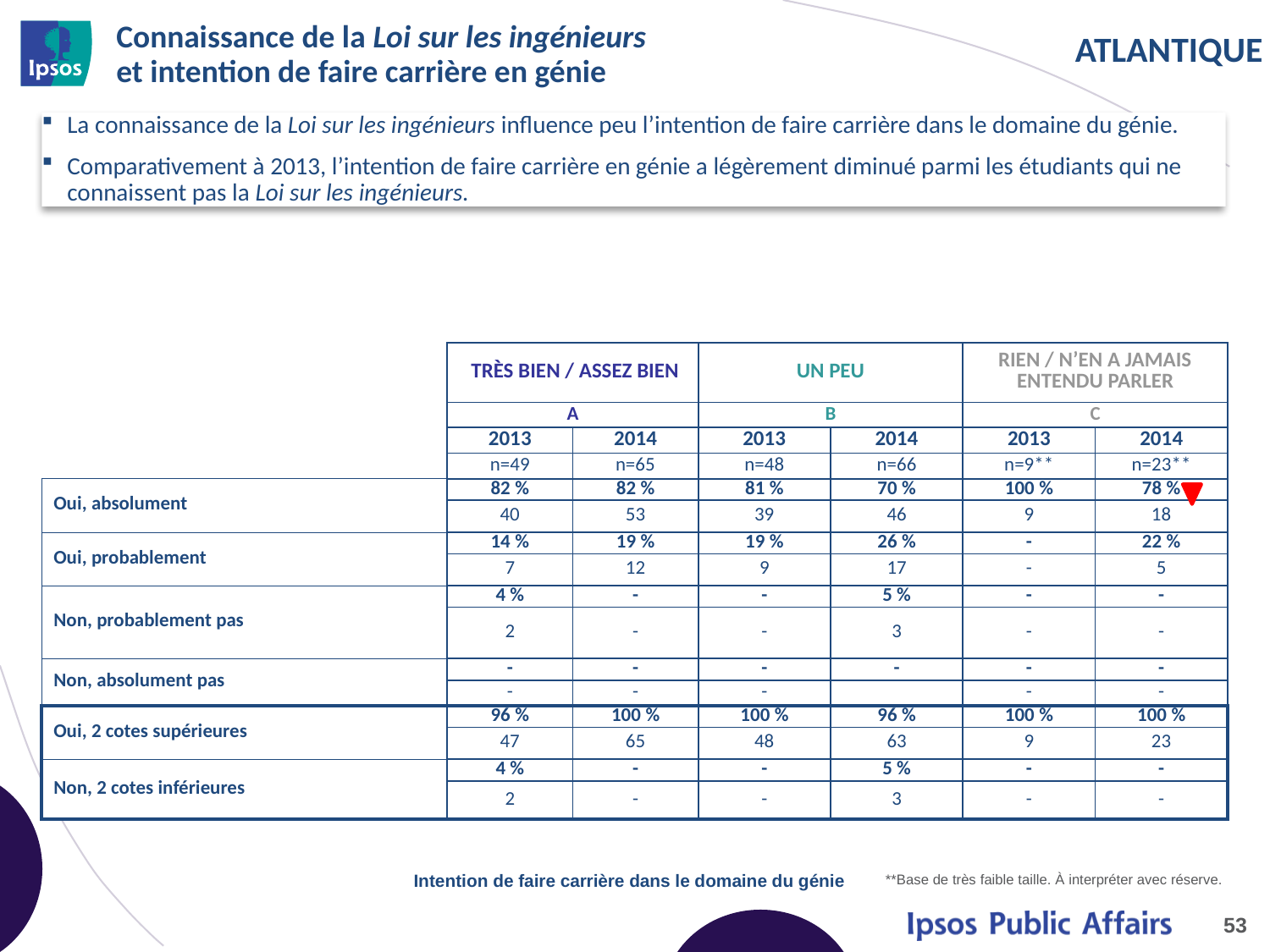

# Connaissance de la Loi sur les ingénieurs et intention de faire carrière en génie
La connaissance de la Loi sur les ingénieurs influence peu l’intention de faire carrière dans le domaine du génie.
Comparativement à 2013, l’intention de faire carrière en génie a légèrement diminué parmi les étudiants qui ne connaissent pas la Loi sur les ingénieurs.
|  | TRÈS BIEN / ASSEZ BIEN |  | UN PEU |  | RIEN / N’EN A JAMAIS ENTENDU PARLER |  |
| --- | --- | --- | --- | --- | --- | --- |
|  | A |  | B |  | C |  |
|  | 2013 | 2014 | 2013 | 2014 | 2013 | 2014 |
|  | n=49 | n=65 | n=48 | n=66 | n=9\*\* | n=23\*\* |
| Oui, absolument | 82 % | 82 % | 81 % | 70 % | 100 % | 78 % |
|  | 40 | 53 | 39 | 46 | 9 | 18 |
| Oui, probablement | 14 % | 19 % | 19 % | 26 % | - | 22 % |
|  | 7 | 12 | 9 | 17 | - | 5 |
| Non, probablement pas | 4 % | - | - | 5 % | - | - |
|  | 2 | - | - | 3 | - | - |
| Non, absolument pas | - | - | - | - | - | - |
|  | - | - | - |  | - | - |
| Oui, 2 cotes supérieures | 96 % | 100 % | 100 % | 96 % | 100 % | 100 % |
|  | 47 | 65 | 48 | 63 | 9 | 23 |
| Non, 2 cotes inférieures | 4 % | - | - | 5 % | - | - |
|  | 2 | - | - | 3 | - | - |

Intention de faire carrière dans le domaine du génie
**Base de très faible taille. À interpréter avec réserve.
53